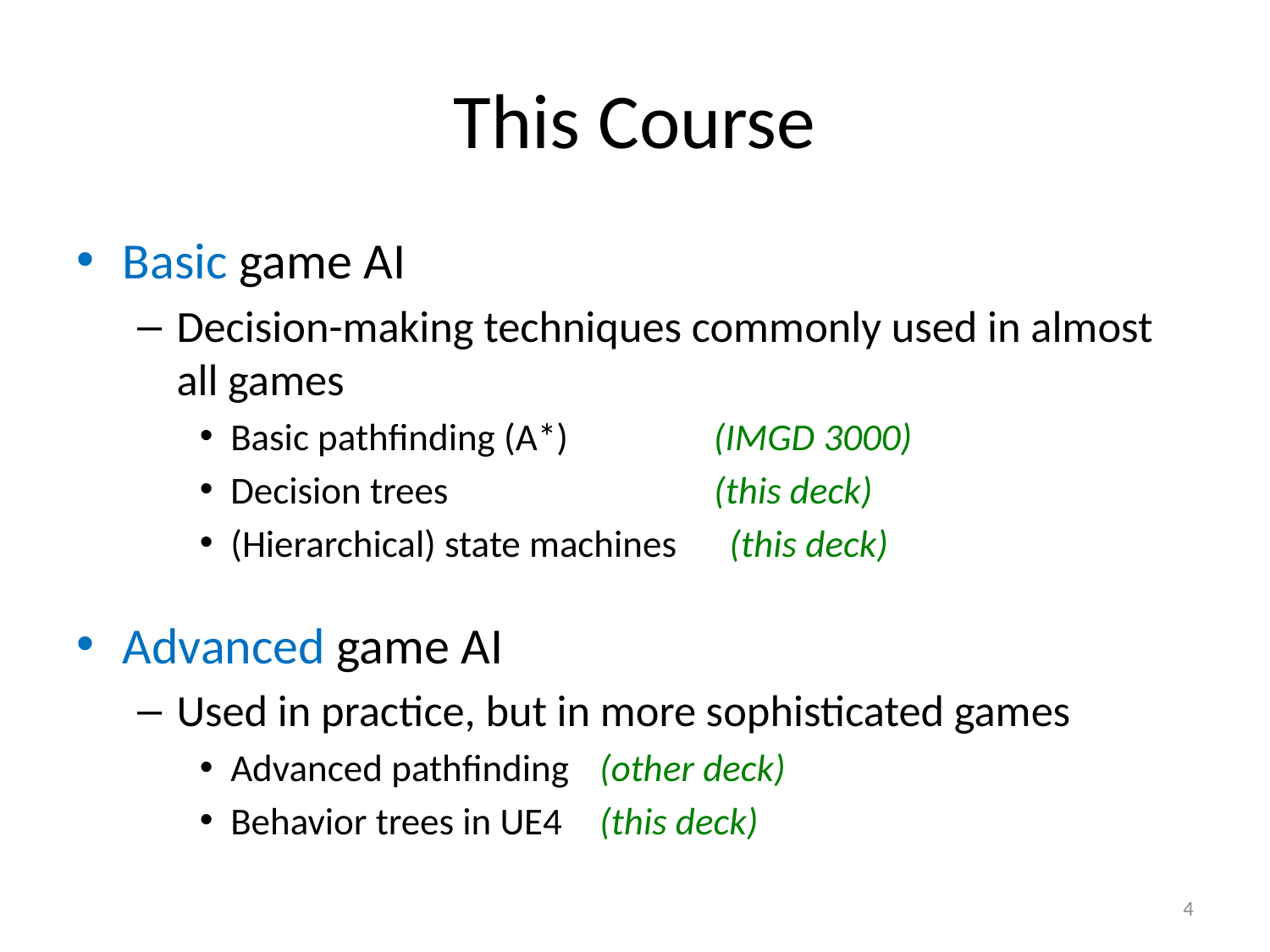

# This Course
Basic game AI
Decision-making techniques commonly used in almost all games
Basic pathfinding (A*) 	   (IMGD 3000)
Decision trees                        	   (this deck)
(Hierarchical) state machines      (this deck)
Advanced game AI
Used in practice, but in more sophisticated games
Advanced pathfinding		   (other deck)
Behavior trees in UE4		   (this deck)
4